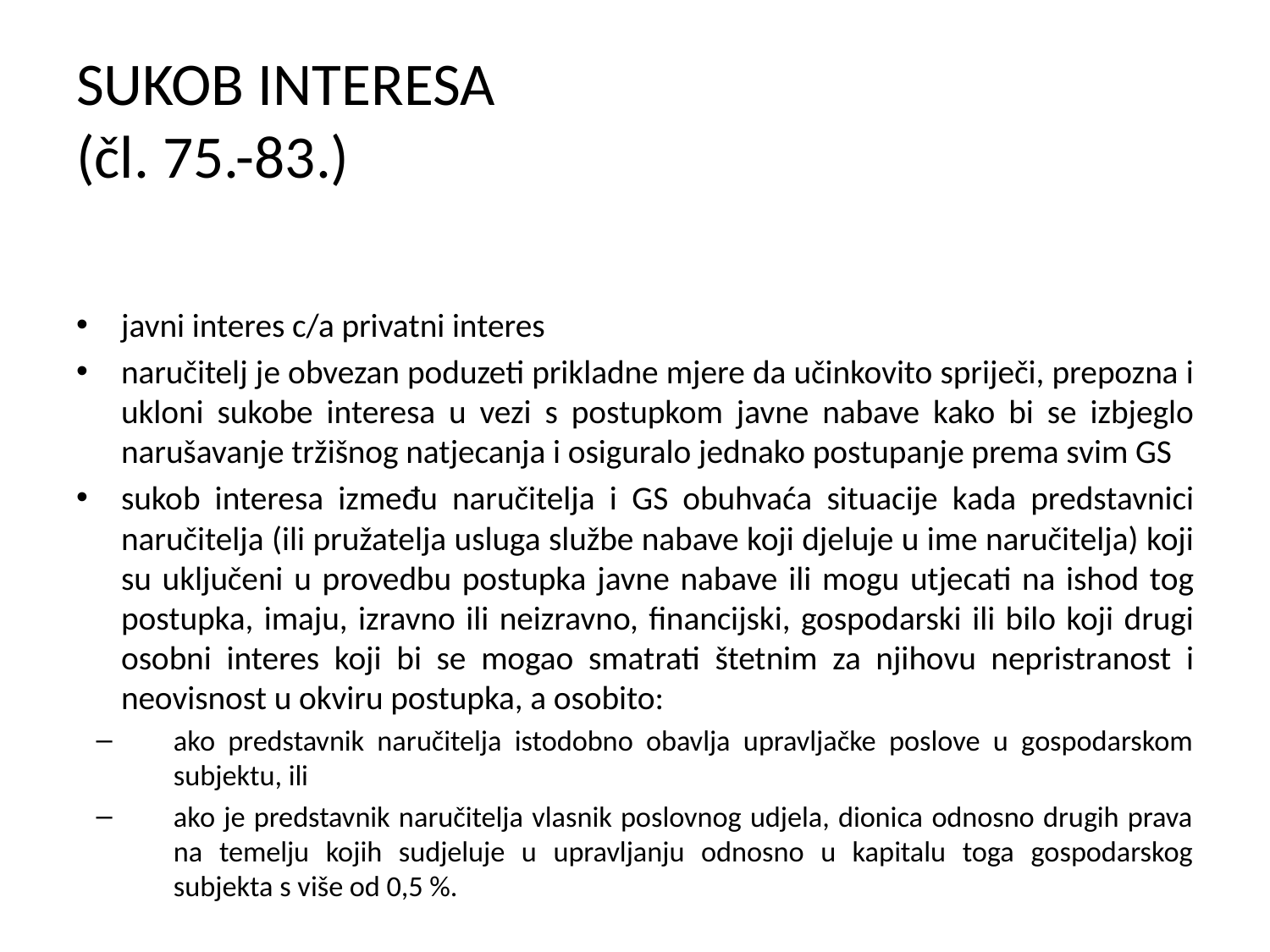

# SUKOB INTERESA (čl. 75.-83.)
javni interes c/a privatni interes
naručitelj je obvezan poduzeti prikladne mjere da učinkovito spriječi, prepozna i ukloni sukobe interesa u vezi s postupkom javne nabave kako bi se izbjeglo narušavanje tržišnog natjecanja i osiguralo jednako postupanje prema svim GS
sukob interesa između naručitelja i GS obuhvaća situacije kada predstavnici naručitelja (ili pružatelja usluga službe nabave koji djeluje u ime naručitelja) koji su uključeni u provedbu postupka javne nabave ili mogu utjecati na ishod tog postupka, imaju, izravno ili neizravno, financijski, gospodarski ili bilo koji drugi osobni interes koji bi se mogao smatrati štetnim za njihovu nepristranost i neovisnost u okviru postupka, a osobito:
ako predstavnik naručitelja istodobno obavlja upravljačke poslove u gospodarskom subjektu, ili
ako je predstavnik naručitelja vlasnik poslovnog udjela, dionica odnosno drugih prava na temelju kojih sudjeluje u upravljanju odnosno u kapitalu toga gospodarskog subjekta s više od 0,5 %.